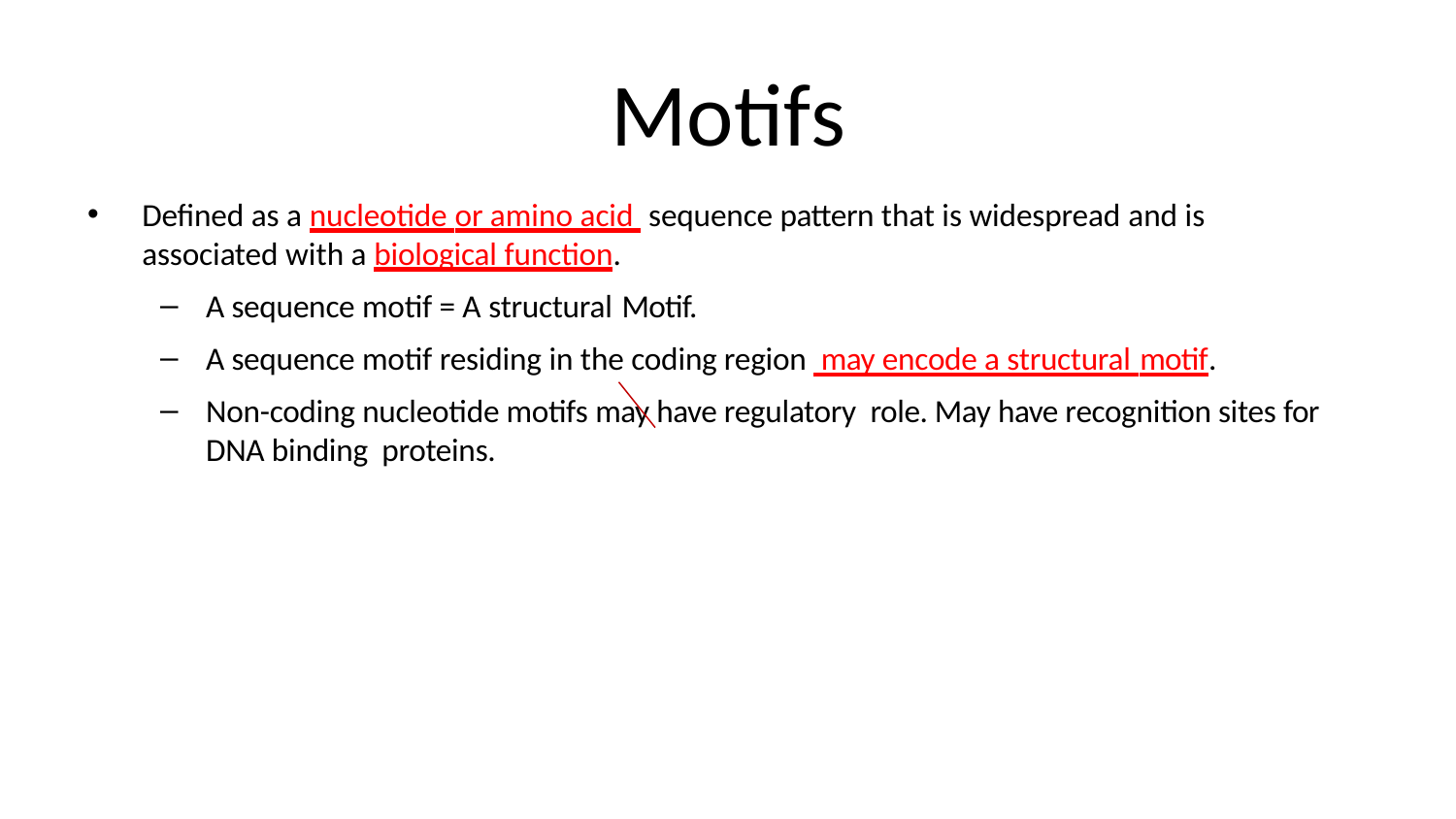

# Motifs
Defined as a nucleotide or amino acid  sequence pattern that is widespread and is  associated with a biological function.
A sequence motif = A structural Motif.
A sequence motif residing in the coding region  may encode a structural motif.
Non-coding nucleotide motifs may have regulatory  role. May have recognition sites for DNA binding  proteins.